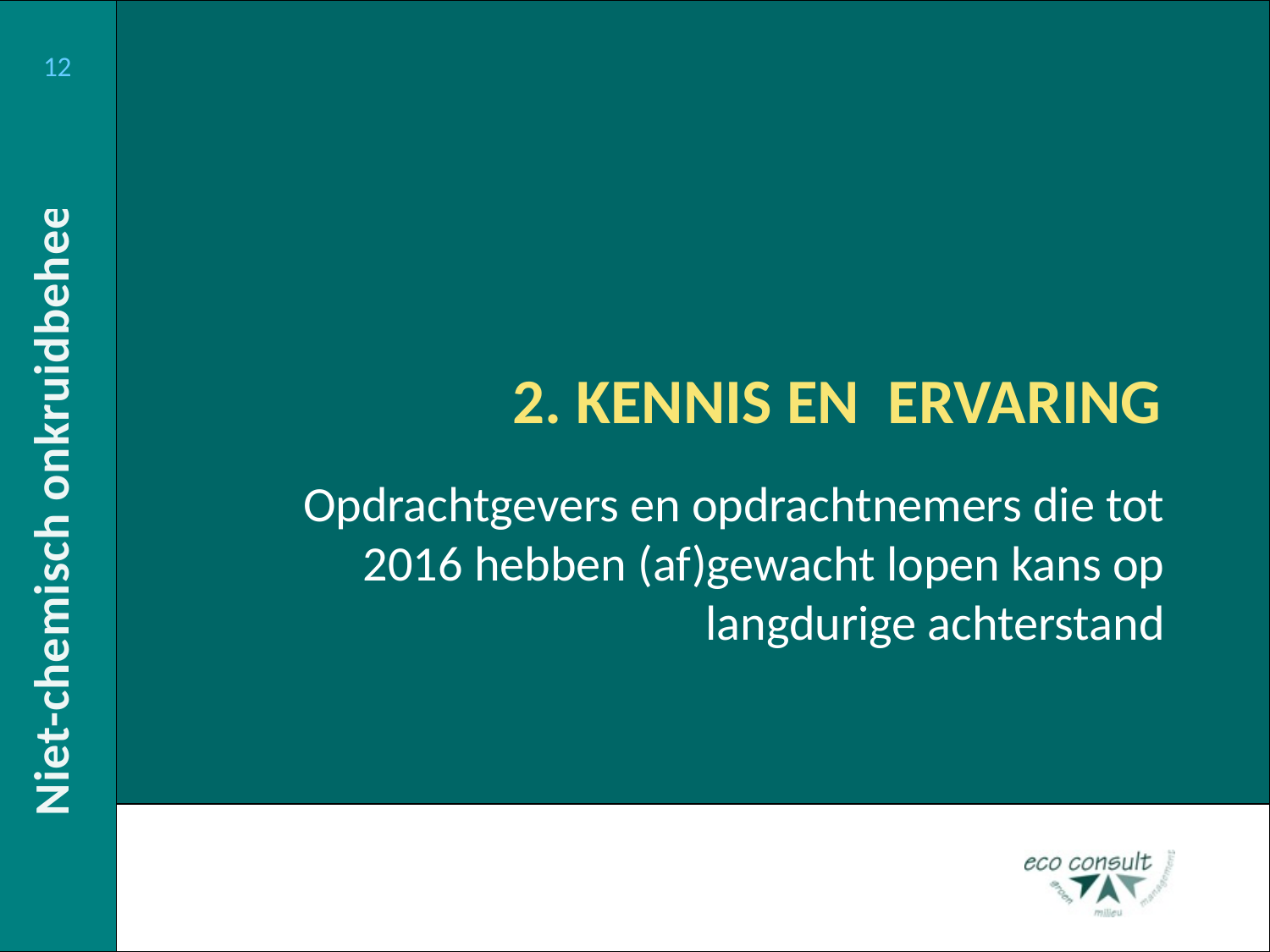

# 2. KENNIS EN  ERVARING
Opdrachtgevers en opdrachtnemers die tot 2016 hebben (af)gewacht lopen kans op langdurige achterstand